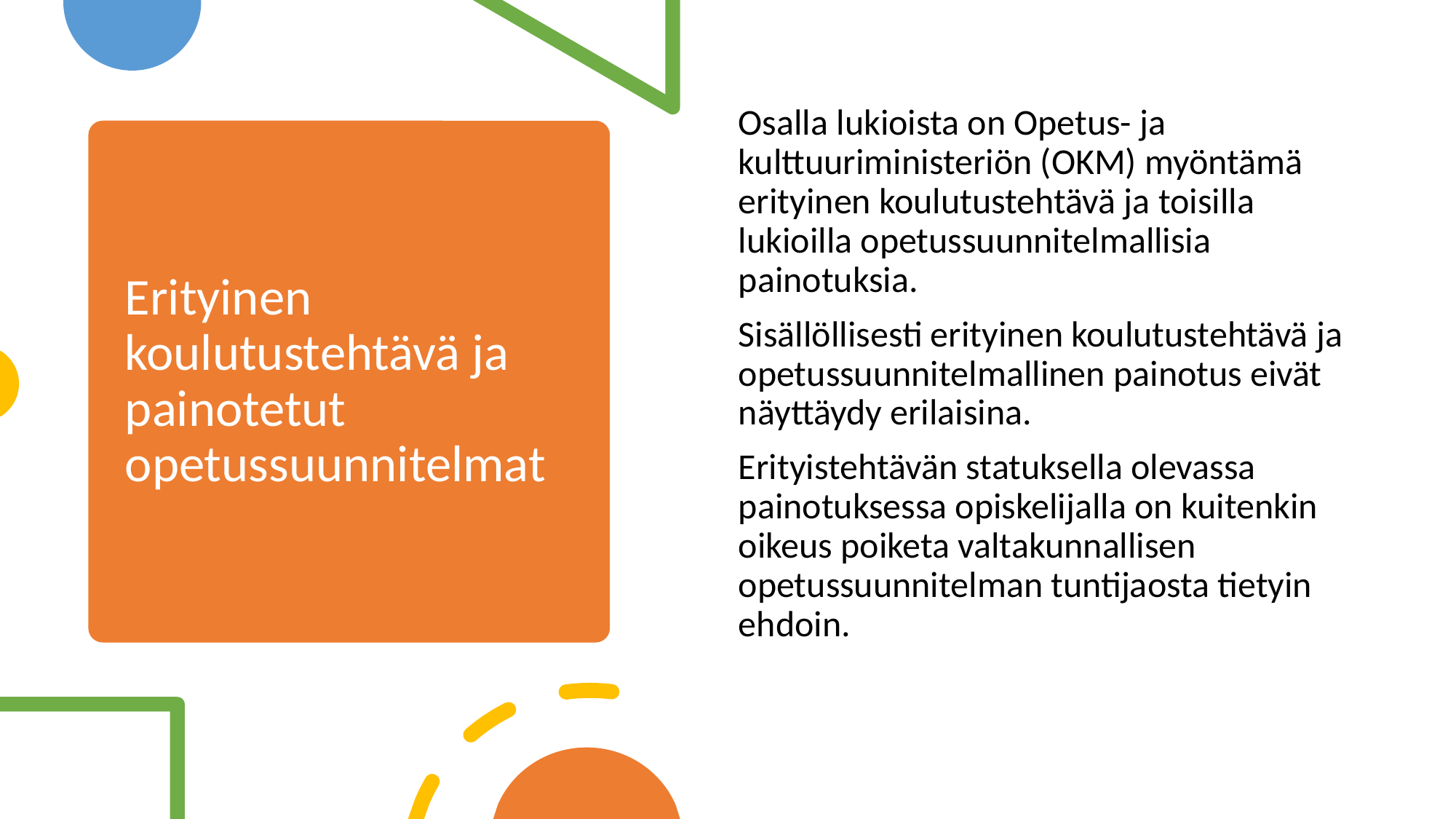

Osalla lukioista on Opetus- ja kulttuuriministeriön (OKM) myöntämä erityinen koulutustehtävä ja toisilla lukioilla opetussuunnitelmallisia painotuksia.
Sisällöllisesti erityinen koulutustehtävä ja opetussuunnitelmallinen painotus eivät näyttäydy erilaisina.
Erityistehtävän statuksella olevassa painotuksessa opiskelijalla on kuitenkin oikeus poiketa valtakunnallisen opetussuunnitelman tuntijaosta tietyin ehdoin.

# Erityinen koulutustehtävä ja painotetut opetussuunnitelmat